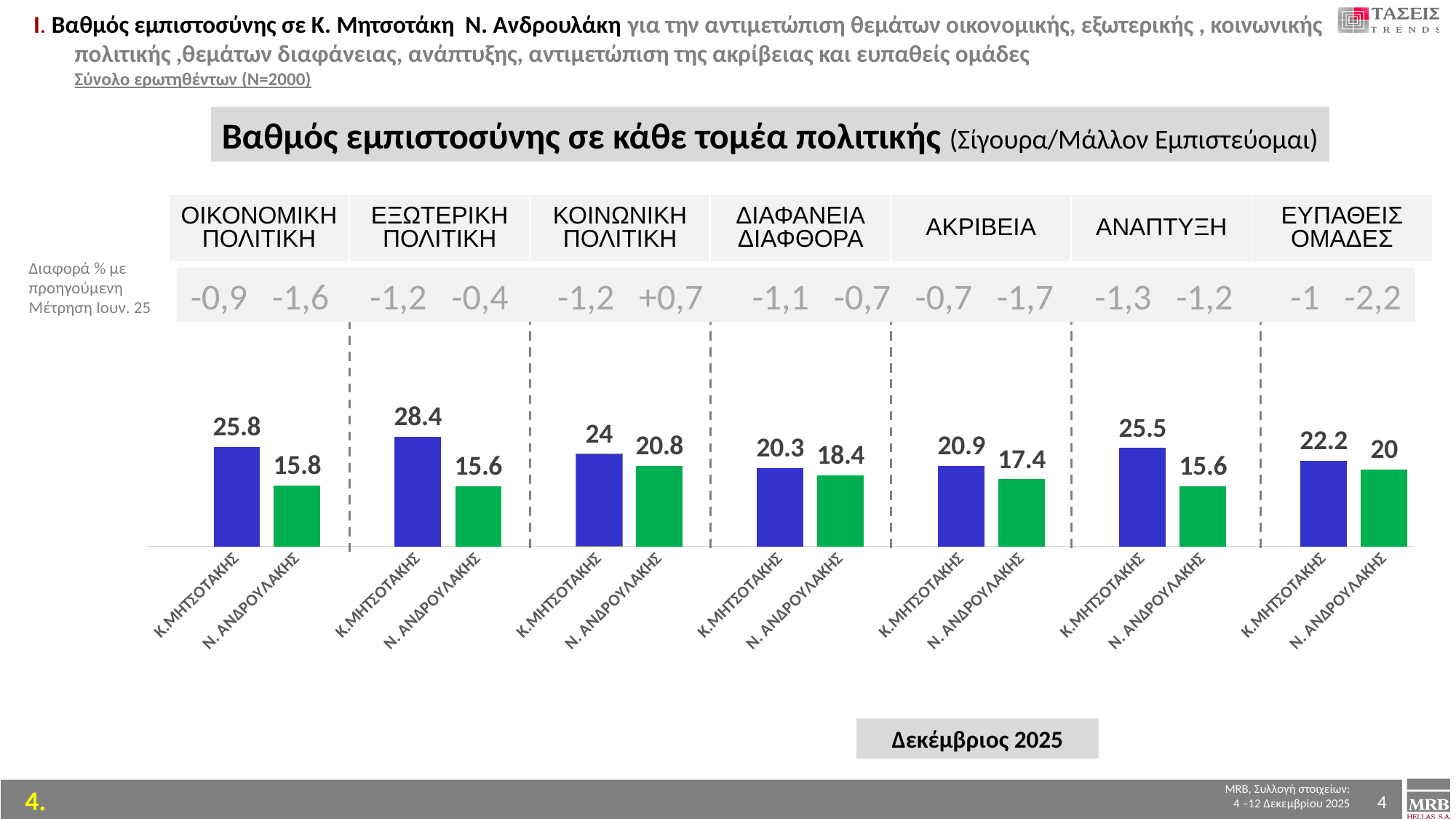

Ι. Βαθμός εμπιστοσύνης σε Κ. Μητσοτάκη  Ν. Ανδρουλάκη για την αντιμετώπιση θεμάτων οικονομικής, εξωτερικής , κοινωνικής πολιτικής ,θεμάτων διαφάνειας, ανάπτυξης, αντιμετώπιση της ακρίβειας και ευπαθείς ομάδες
Σύνολο ερωτηθέντων (Ν=2000)

### Chart

| Category | ΜΕΓΑΛΗ / ΑΡΚΕΤΗ ΕΜΠΙΣΤΟΣΥΝΗ |
|---|---|
|  | None |
| Κ.ΜΗΤΣΟΤΑΚΗΣ | 25.8 |
| Ν. ΑΝΔΡΟΥΛΑΚΗΣ | 15.8 |
|  | None |
| Κ.ΜΗΤΣΟΤΑΚΗΣ | 28.4 |
| Ν. ΑΝΔΡΟΥΛΑΚΗΣ | 15.6 |
|  | None |
| Κ.ΜΗΤΣΟΤΑΚΗΣ | 24.0 |
| Ν. ΑΝΔΡΟΥΛΑΚΗΣ | 20.8 |
|  | None |
| Κ.ΜΗΤΣΟΤΑΚΗΣ | 20.3 |
| Ν. ΑΝΔΡΟΥΛΑΚΗΣ | 18.4 |
|  | None |
| Κ.ΜΗΤΣΟΤΑΚΗΣ | 20.9 |
| Ν. ΑΝΔΡΟΥΛΑΚΗΣ | 17.4 |
|  | None |
| Κ.ΜΗΤΣΟΤΑΚΗΣ | 25.5 |
| Ν. ΑΝΔΡΟΥΛΑΚΗΣ | 15.6 |
|  | None |
| Κ.ΜΗΤΣΟΤΑΚΗΣ | 22.2 |
| Ν. ΑΝΔΡΟΥΛΑΚΗΣ | 20.0 |
Βαθμός εμπιστοσύνης σε κάθε τομέα πολιτικής (Σίγουρα/Μάλλον Εμπιστεύομαι)
| ΟΙΚΟΝΟΜΙΚΗ ΠΟΛΙΤΙΚΗ | ΕΞΩΤΕΡΙΚΗ ΠΟΛΙΤΙΚΗ | ΚΟΙΝΩΝΙΚΗ ΠΟΛΙΤΙΚΗ | ΔΙΑΦΑΝΕΙΑ ΔΙΑΦΘΟΡΑ | ΑΚΡΙΒΕΙΑ | ΑΝΑΠΤΥΞΗ | ΕΥΠΑΘΕΙΣ ΟΜΑΔΕΣ |
| --- | --- | --- | --- | --- | --- | --- |
Διαφορά % με προηγούμενη
Μέτρηση Ιουν. 25
-0,9   -1,6     -1,2   -0,4      -1,2   +0,7      -1,1   -0,7   -0,7   -1,7     -1,3   -1,2       -1   -2,2
Δεκέμβριος 2025
4